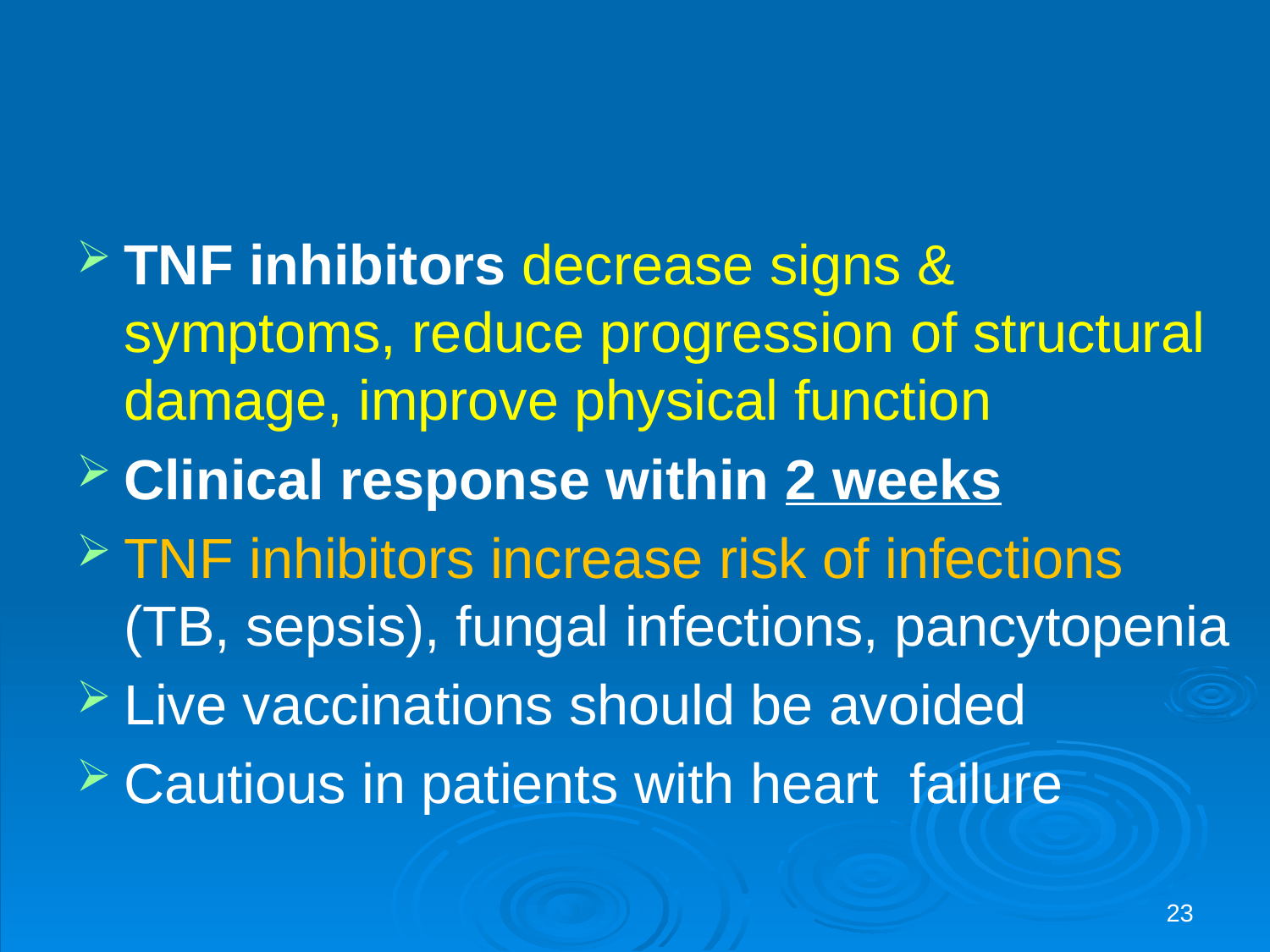

#
TNF inhibitors decrease signs & symptoms, reduce progression of structural damage, improve physical function
Clinical response within 2 weeks
TNF inhibitors increase risk of infections (TB, sepsis), fungal infections, pancytopenia
Live vaccinations should be avoided
Cautious in patients with heart  failure

23